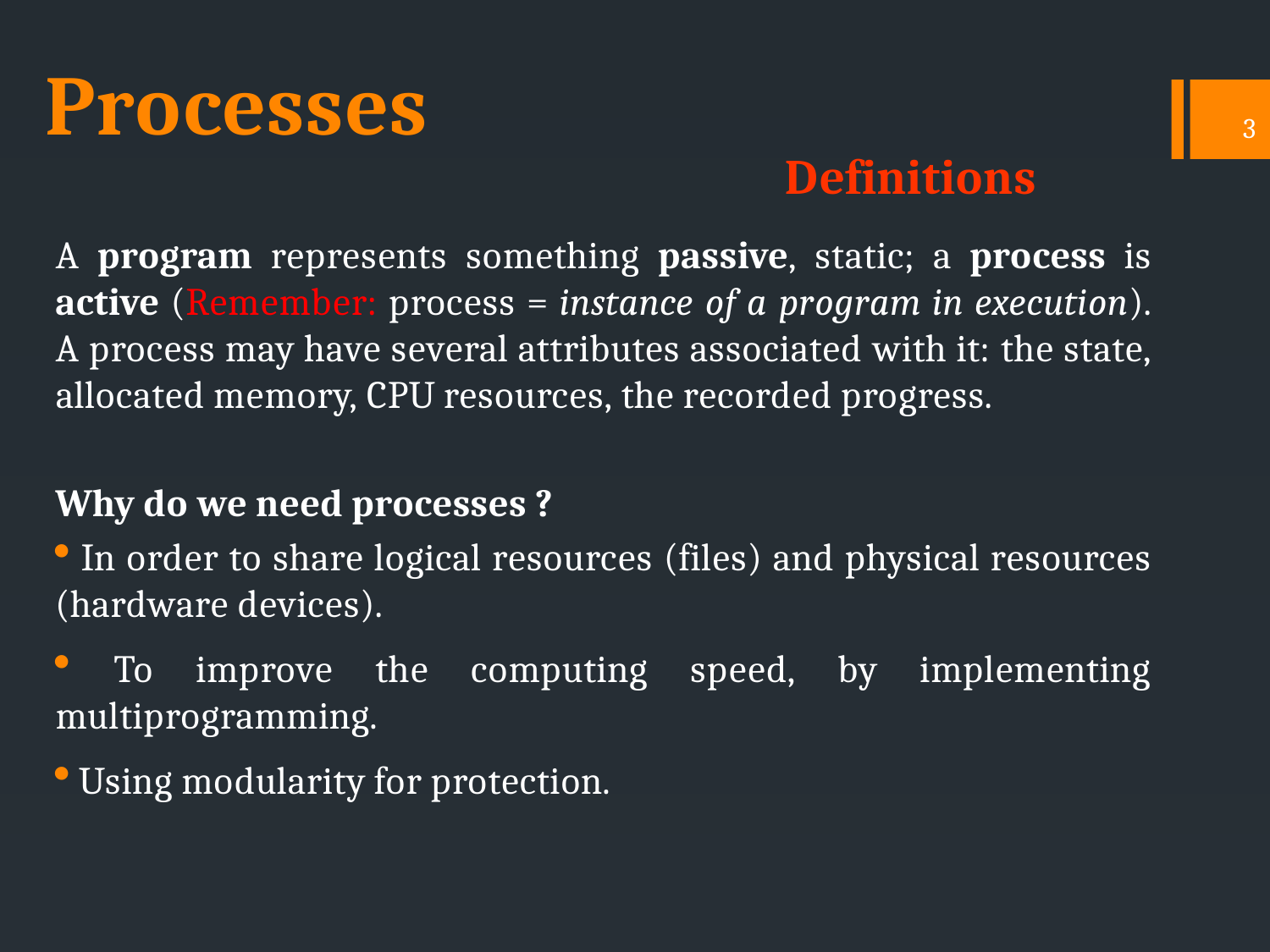

# Processes
3
Definitions

A program represents something passive, static; a process is active (Remember: process = instance of a program in execution). A process may have several attributes associated with it: the state, allocated memory, CPU resources, the recorded progress.

Why do we need processes ?
 In order to share logical resources (files) and physical resources (hardware devices).
 To improve the computing speed, by implementing multiprogramming.
 Using modularity for protection.